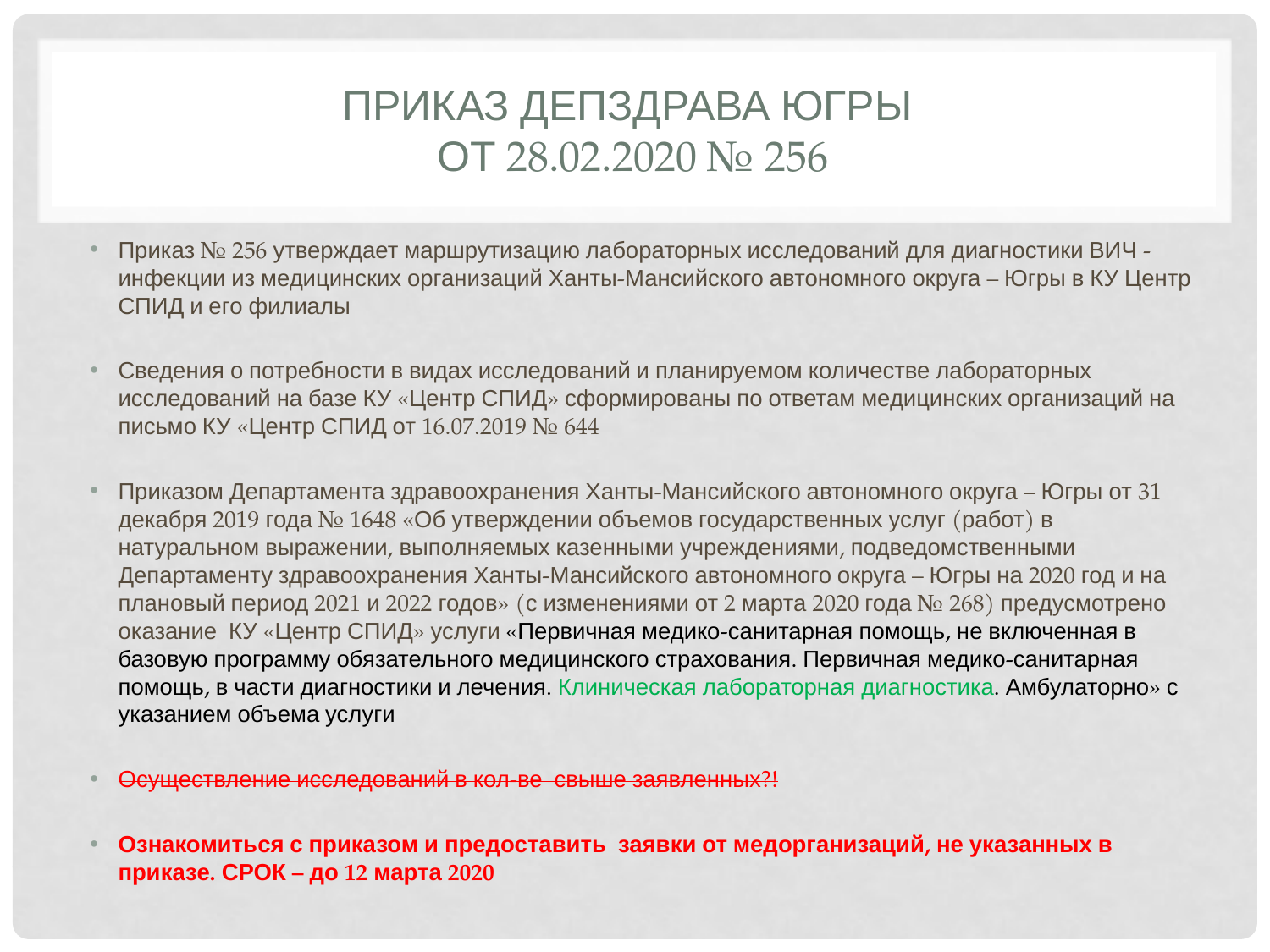

# приказ Депздрава Югры от 28.02.2020 № 256

Приказ № 256 утверждает маршрутизацию лабораторных исследований для диагностики ВИЧ - инфекции из медицинских организаций Ханты-Мансийского автономного округа – Югры в КУ Центр СПИД и его филиалы

Сведения о потребности в видах исследований и планируемом количестве лабораторных исследований на базе КУ «Центр СПИД» сформированы по ответам медицинских организаций на письмо КУ «Центр СПИД от 16.07.2019 № 644

Приказом Департамента здравоохранения Ханты-Мансийского автономного округа – Югры от 31 декабря 2019 года № 1648 «Об утверждении объемов государственных услуг (работ) в натуральном выражении, выполняемых казенными учреждениями, подведомственными Департаменту здравоохранения Ханты-Мансийского автономного округа – Югры на 2020 год и на плановый период 2021 и 2022 годов» (с изменениями от 2 марта 2020 года № 268) предусмотрено оказание  КУ «Центр СПИД» услуги «Первичная медико-санитарная помощь, не включенная в базовую программу обязательного медицинского страхования. Первичная медико-санитарная помощь, в части диагностики и лечения. Клиническая лабораторная диагностика. Амбулаторно» с указанием объема услуги

Осуществление исследований в кол-ве  свыше заявленных?!

Ознакомиться с приказом и предоставить  заявки от медорганизаций, не указанных в приказе. СРОК – до 12 марта 2020